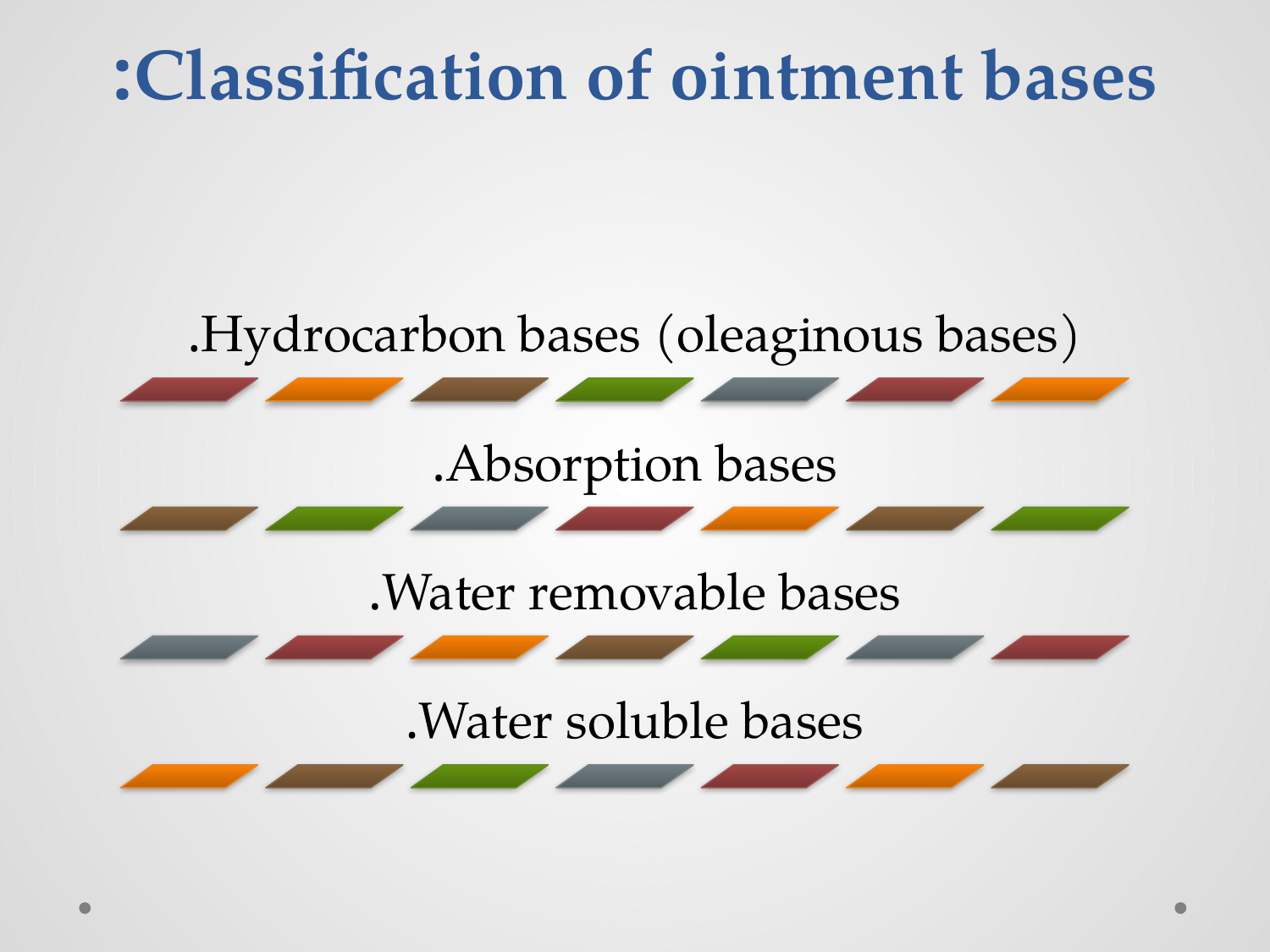

# Classification of ointment bases:
Hydrocarbon bases (oleaginous bases).
Absorption bases.
Water removable bases.
Water soluble bases.